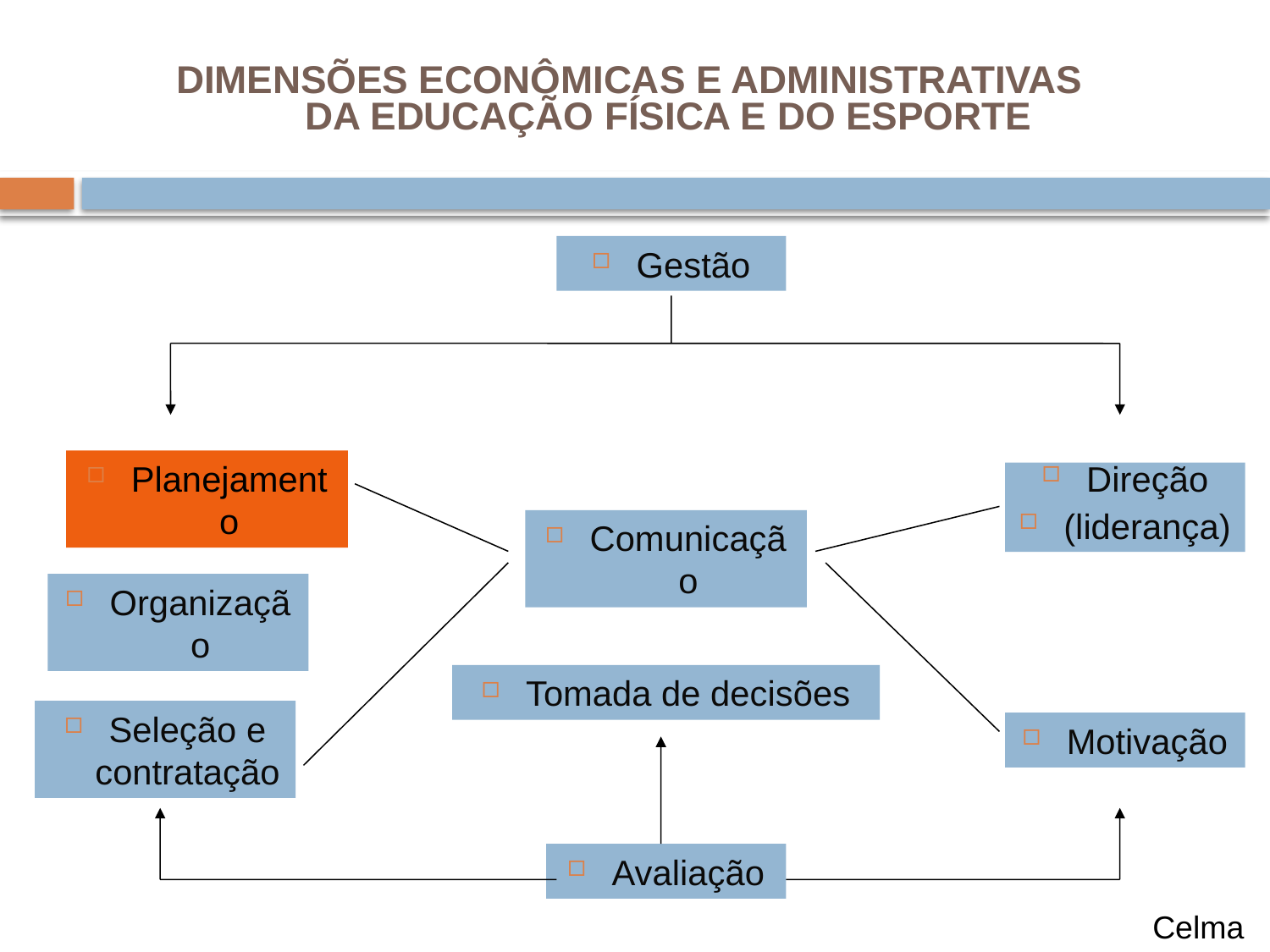

# DIMENSÕES ECONÔMICAS E ADMINISTRATIVAS DA EDUCAÇÃO FÍSICA E DO ESPORTE
Gestão

Planejamento
Direção
(liderança)

Comunicação

Organização
Tomada de decisões
Seleção e contratação
Motivação

Avaliação

Celma